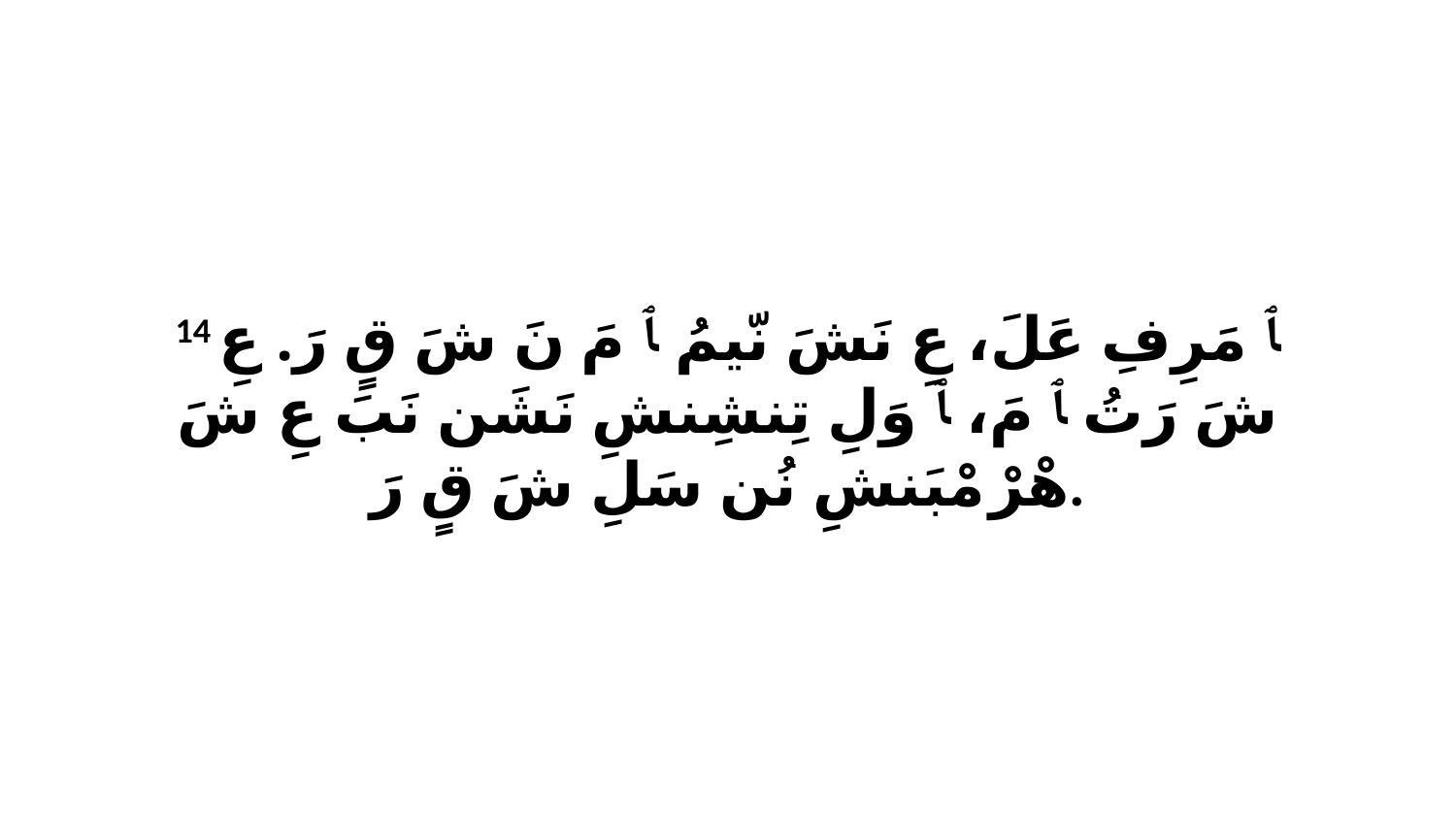

14 ﭑ مَرِفِ عَلَ، عِ نَشَ نّيمُ ﭑ مَ نَ شَ قٍ رَ. عِ شَ رَتُ ﭑ مَ، ﭑ وَلِ تِنشِنشِ نَشَن نَبَ عِ شَ هْرْ مْبَنشِ نُن سَلِ شَ قٍ رَ.